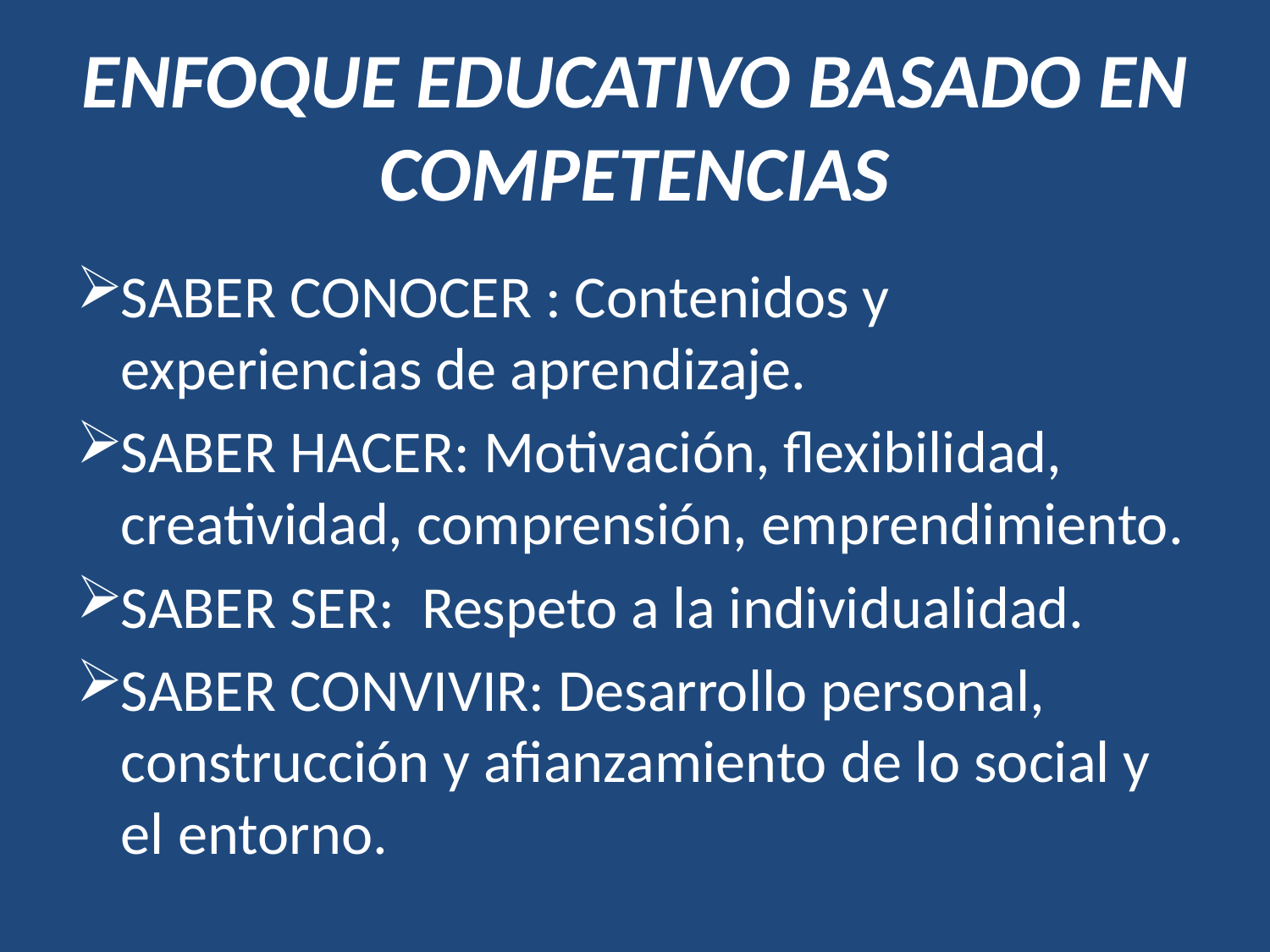

# ENFOQUE EDUCATIVO BASADO EN COMPETENCIAS
SABER CONOCER : Contenidos y experiencias de aprendizaje.
SABER HACER: Motivación, flexibilidad, creatividad, comprensión, emprendimiento.
SABER SER:  Respeto a la individualidad.
SABER CONVIVIR: Desarrollo personal, construcción y afianzamiento de lo social y el entorno.